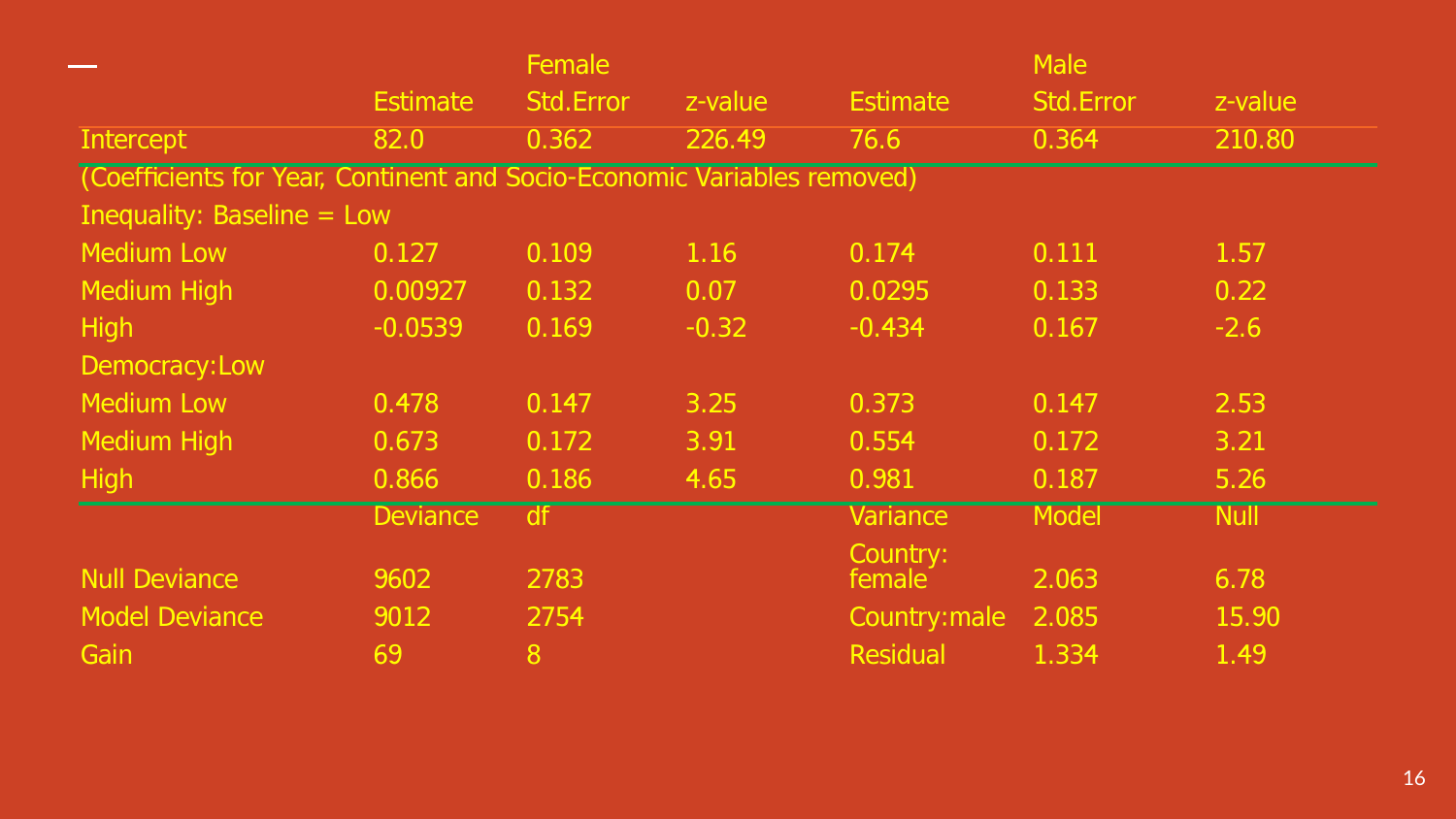

|  |  | Female |  |  | Male |  |
| --- | --- | --- | --- | --- | --- | --- |
|  | Estimate | Std.Error | z-value | Estimate | Std.Error | z-value |
| Intercept | 82.0 | 0.362 | 226.49 | 76.6 | 0.364 | 210.80 |
| (Coefficients for Year, Continent and Socio-Economic Variables removed) |  |  |  |  |  |  |
| Inequality: Baseline = Low |  |  |  |  |  |  |
| Medium Low | 0.127 | 0.109 | 1.16 | 0.174 | 0.111 | 1.57 |
| Medium High | 0.00927 | 0.132 | 0.07 | 0.0295 | 0.133 | 0.22 |
| High | -0.0539 | 0.169 | -0.32 | -0.434 | 0.167 | -2.6 |
| Democracy:Low |  |  |  |  |  |  |
| Medium Low | 0.478 | 0.147 | 3.25 | 0.373 | 0.147 | 2.53 |
| Medium High | 0.673 | 0.172 | 3.91 | 0.554 | 0.172 | 3.21 |
| High | 0.866 | 0.186 | 4.65 | 0.981 | 0.187 | 5.26 |
|  | Deviance | df |  | Variance | Model | Null |
| Null Deviance | 9602 | 2783 |  | Country: female | 2.063 | 6.78 |
| Model Deviance | 9012 | 2754 |  | Country:male | 2.085 | 15.90 |
| Gain | 69 | 8 |  | Residual | 1.334 | 1.49 |
16